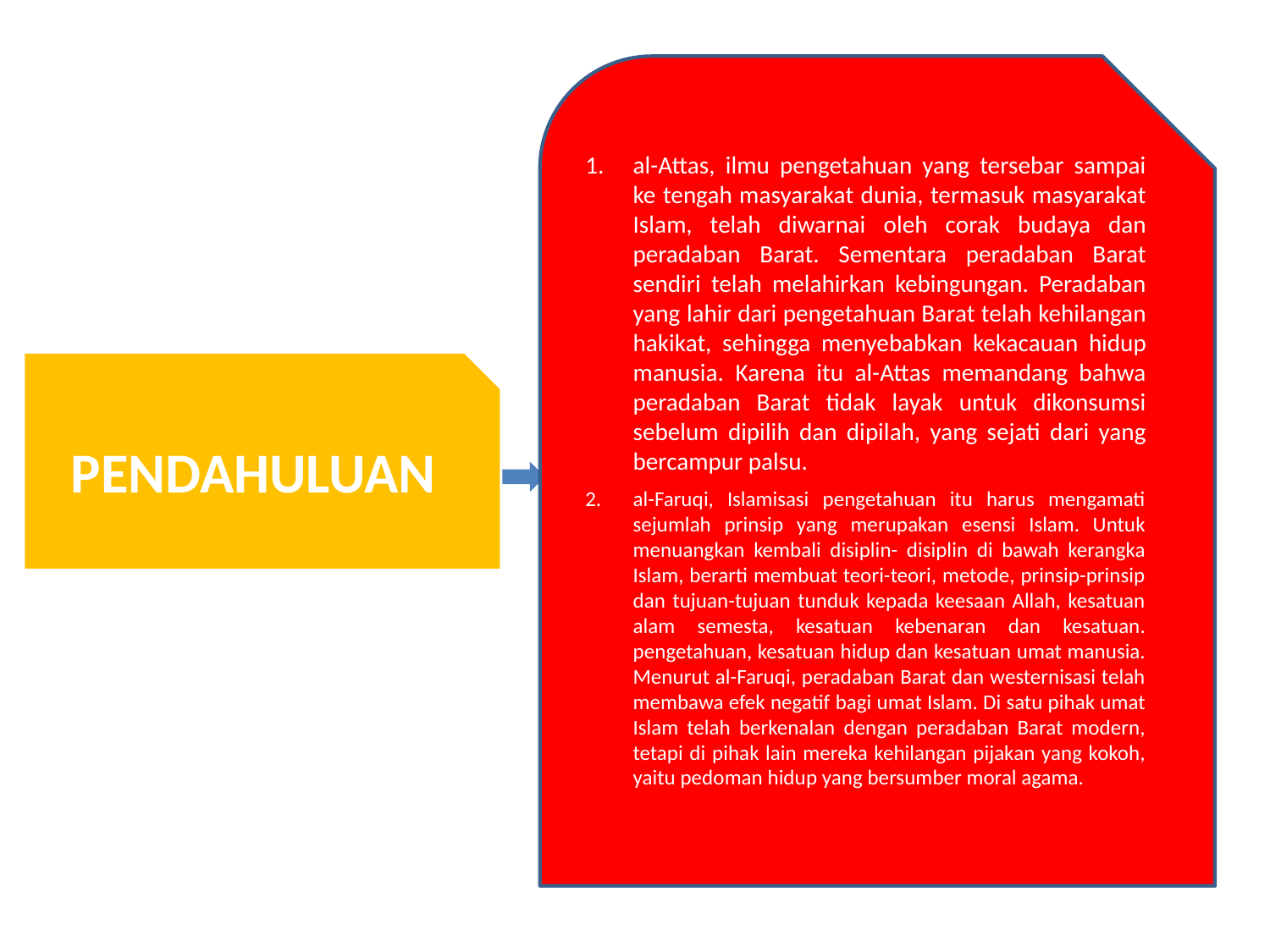

al-Attas, ilmu pengetahuan yang tersebar sampai ke tengah masyarakat dunia, termasuk masyarakat Islam, telah diwarnai oleh corak budaya dan peradaban Barat. Sementara peradaban Barat sendiri telah melahirkan kebingungan. Peradaban yang lahir dari pengetahuan Barat telah kehilangan hakikat, sehingga menyebabkan kekacauan hidup manusia. Karena itu al-Attas memandang bahwa peradaban Barat tidak layak untuk dikonsumsi sebelum dipilih dan dipilah, yang sejati dari yang bercampur palsu.
al-Faruqi, Islamisasi pengetahuan itu harus mengamati sejumlah prinsip yang merupakan esensi Islam. Untuk menuangkan kembali disiplin- disiplin di bawah kerangka Islam, berarti membuat teori-teori, metode, prinsip-prinsip dan tujuan-tujuan tunduk kepada keesaan Allah, kesatuan alam semesta, kesatuan kebenaran dan kesatuan. pengetahuan, kesatuan hidup dan kesatuan umat manusia. Menurut al-Faruqi, peradaban Barat dan westernisasi telah membawa efek negatif bagi umat Islam. Di satu pihak umat Islam telah berkenalan dengan peradaban Barat modern, tetapi di pihak lain mereka kehilangan pijakan yang kokoh, yaitu pedoman hidup yang bersumber moral agama.

PENDAHULUAN